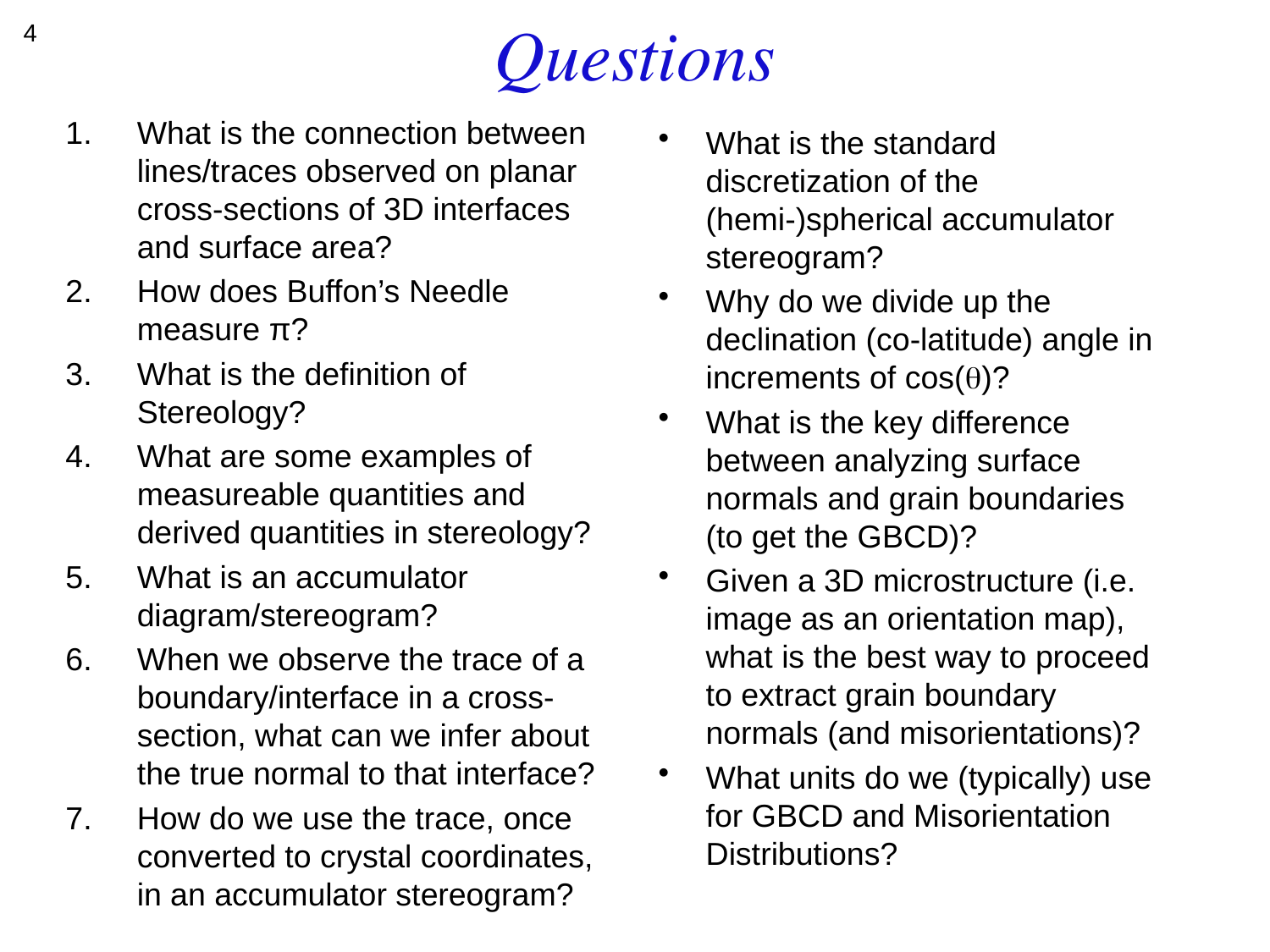

4
# Questions
What is the connection between lines/traces observed on planar cross-sections of 3D interfaces and surface area?
How does Buffon’s Needle measure π?
What is the definition of Stereology?
What are some examples of measureable quantities and derived quantities in stereology?
What is an accumulator diagram/stereogram?
When we observe the trace of a boundary/interface in a cross-section, what can we infer about the true normal to that interface?
How do we use the trace, once converted to crystal coordinates, in an accumulator stereogram?
What is the standard discretization of the (hemi-)spherical accumulator stereogram?
Why do we divide up the declination (co-latitude) angle in increments of cos(θ)?
What is the key difference between analyzing surface normals and grain boundaries (to get the GBCD)?
Given a 3D microstructure (i.e. image as an orientation map), what is the best way to proceed to extract grain boundary normals (and misorientations)?
What units do we (typically) use for GBCD and Misorientation Distributions?